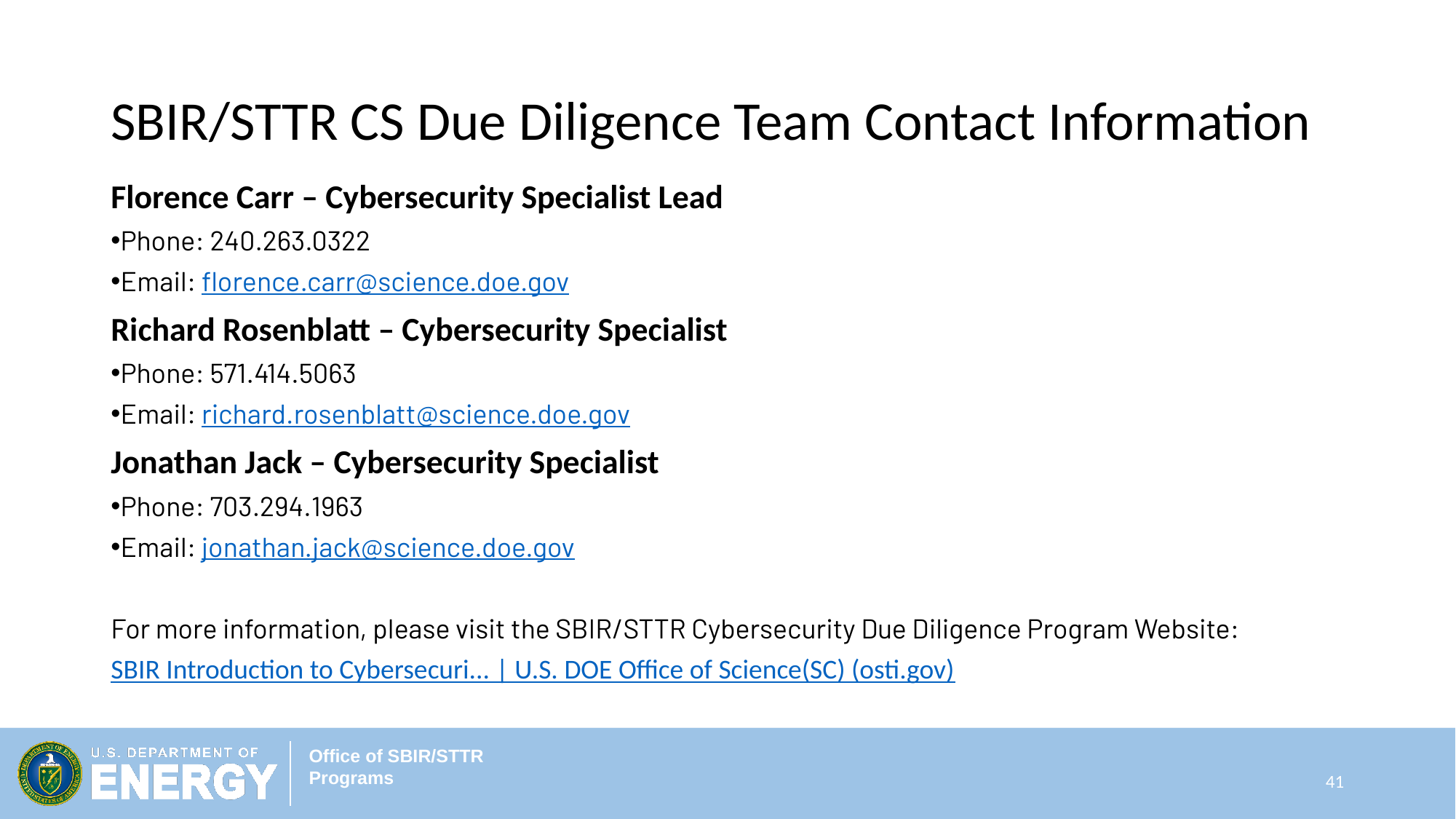

SBIR/STTR CS Due Diligence Team Contact Information
Florence Carr – Cybersecurity Specialist Lead
Phone: 240.263.0322
Email: florence.carr@science.doe.gov
Richard Rosenblatt – Cybersecurity Specialist
Phone: 571.414.5063
Email: richard.rosenblatt@science.doe.gov
Jonathan Jack – Cybersecurity Specialist
Phone: 703.294.1963
Email: jonathan.jack@science.doe.gov

For more information, please visit the SBIR/STTR Cybersecurity Due Diligence Program Website:
SBIR Introduction to Cybersecuri... | U.S. DOE Office of Science(SC) (osti.gov)

41